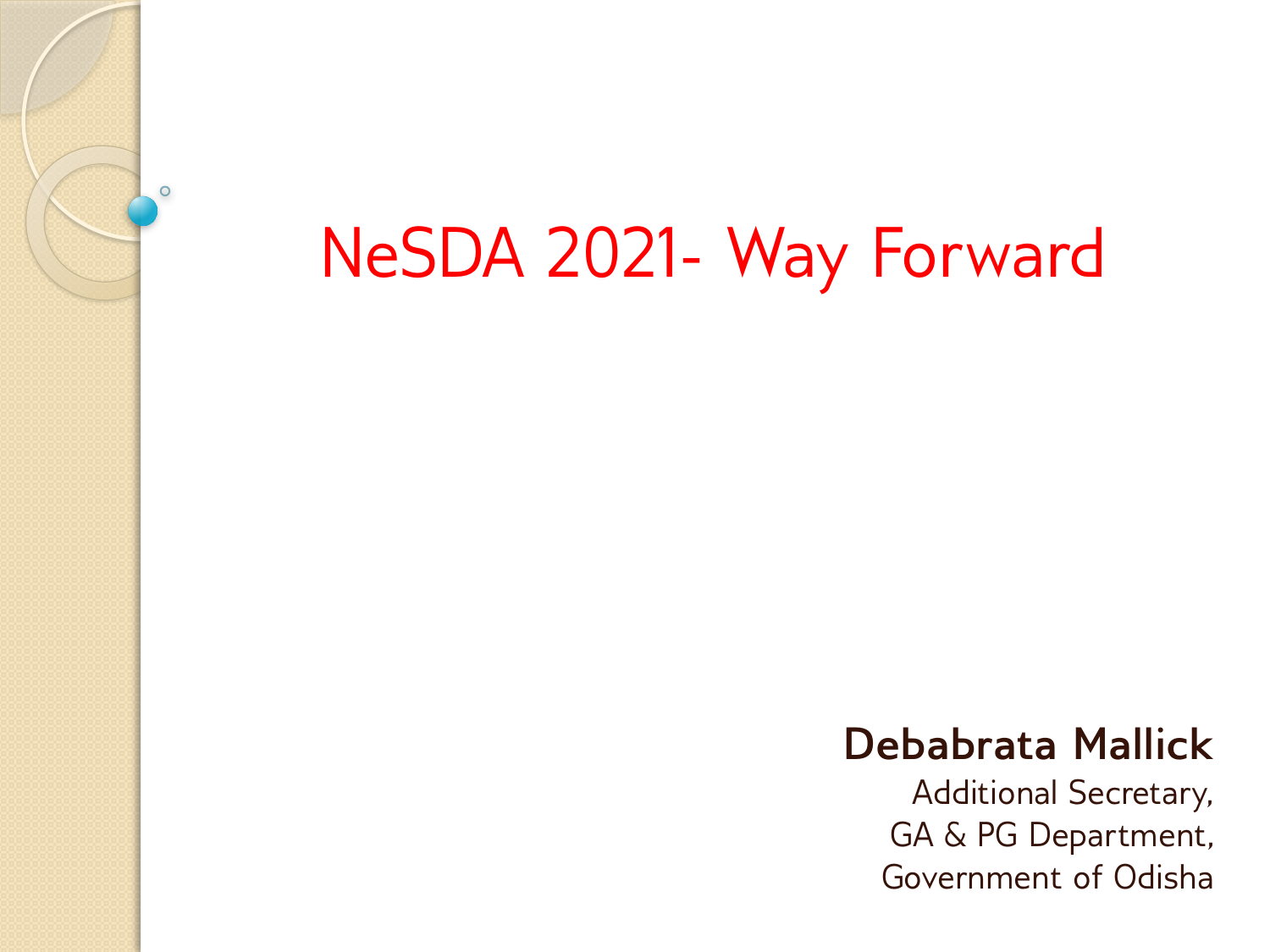

# NeSDA 2021- Way Forward
Debabrata Mallick
Additional Secretary,
GA & PG Department,
Government of Odisha